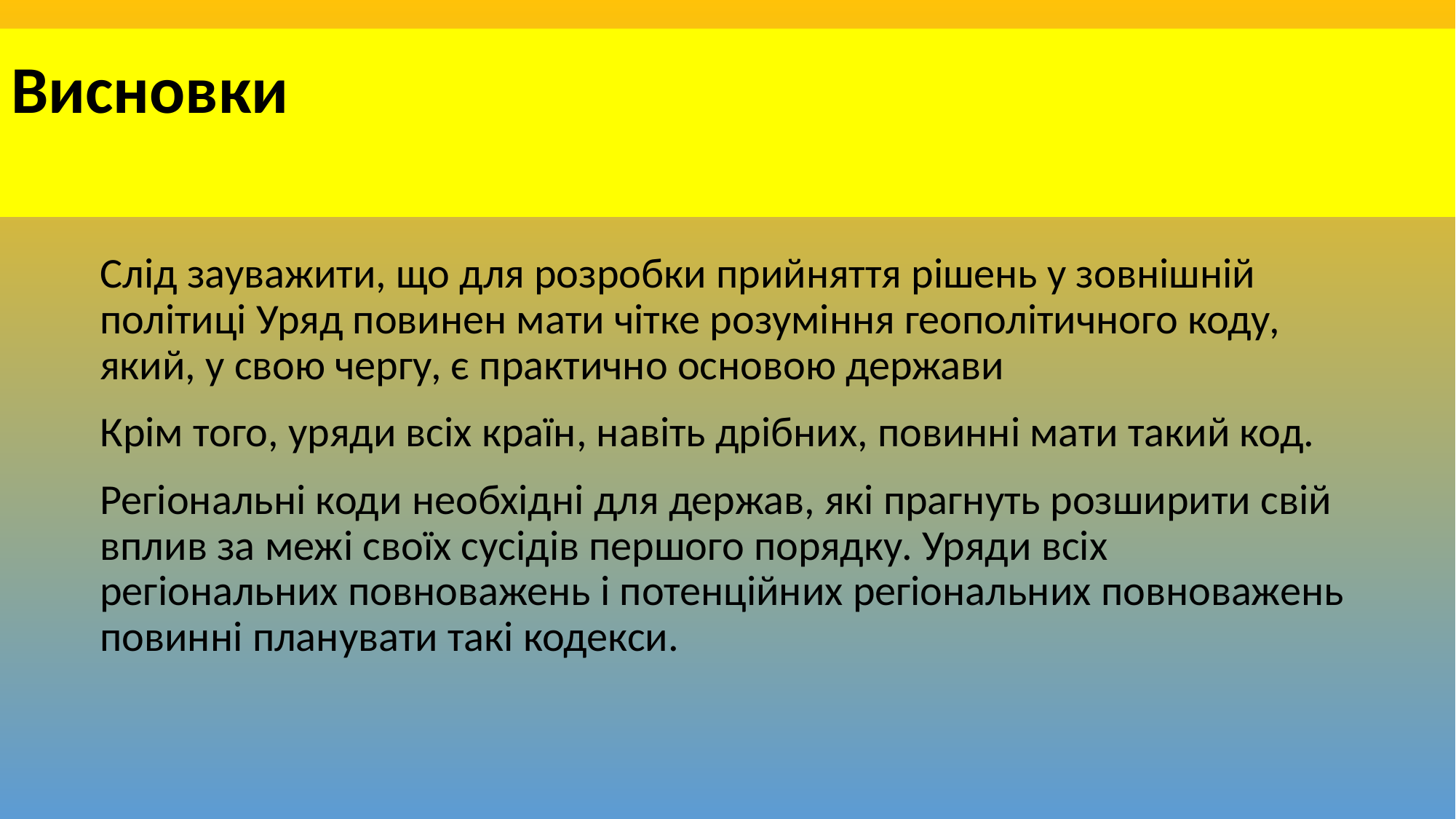

# Висновки

Слід зауважити, що для розробки прийняття рішень у зовнішній політиці Уряд повинен мати чітке розуміння геополітичного коду, який, у свою чергу, є практично основою держави
Крім того, уряди всіх країн, навіть дрібних, повинні мати такий код.
Регіональні коди необхідні для держав, які прагнуть розширити свій вплив за межі своїх сусідів першого порядку. Уряди всіх регіональних повноважень і потенційних регіональних повноважень повинні планувати такі кодекси.